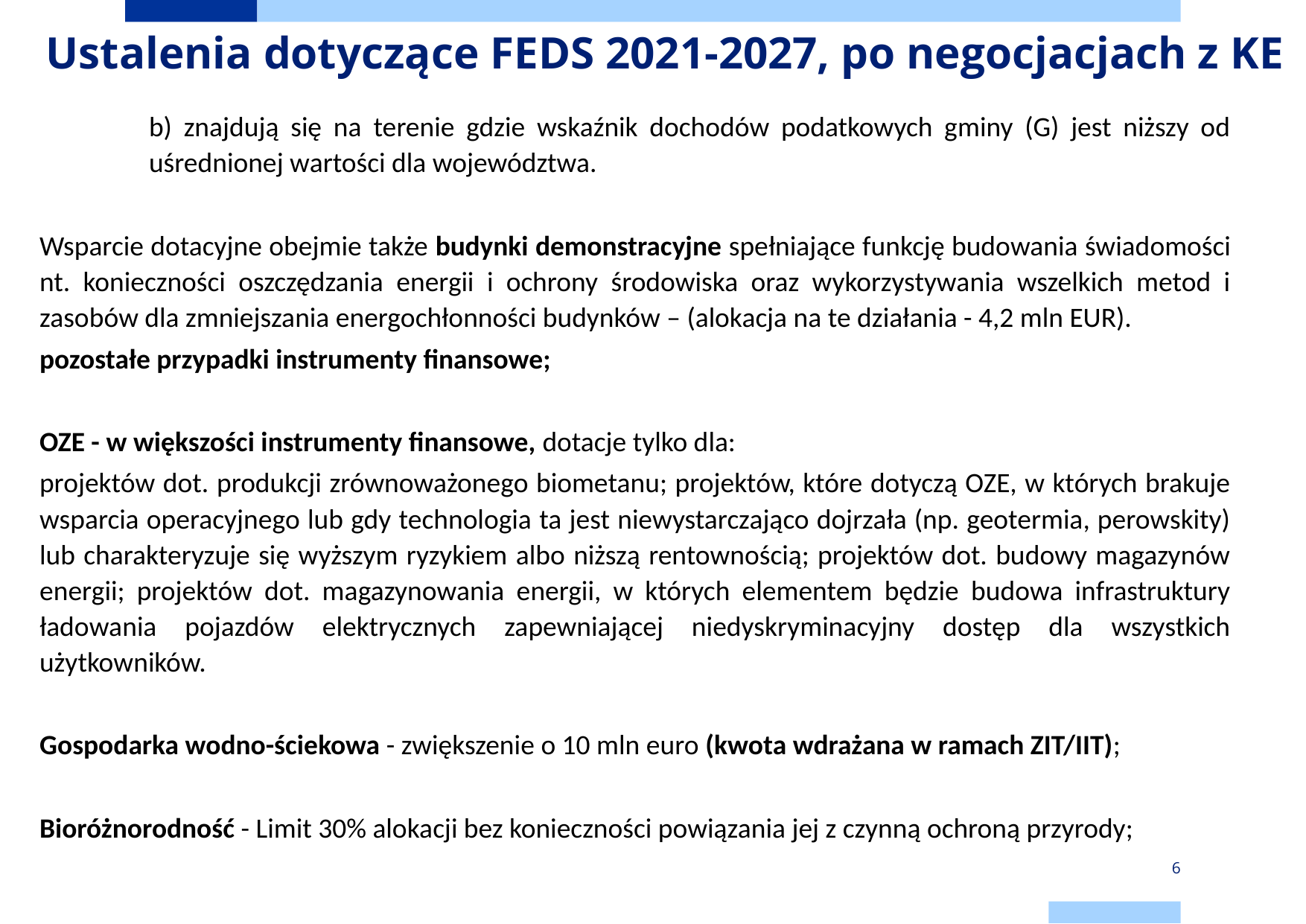

# Ustalenia dotyczące FEDS 2021-2027, po negocjacjach z KE

b) znajdują się na terenie gdzie wskaźnik dochodów podatkowych gminy (G) jest niższy od uśrednionej wartości dla województwa.

Wsparcie dotacyjne obejmie także budynki demonstracyjne spełniające funkcję budowania świadomości nt. konieczności oszczędzania energii i ochrony środowiska oraz wykorzystywania wszelkich metod i zasobów dla zmniejszania energochłonności budynków – (alokacja na te działania - 4,2 mln EUR).
pozostałe przypadki instrumenty finansowe;

OZE - w większości instrumenty finansowe, dotacje tylko dla:
projektów dot. produkcji zrównoważonego biometanu; projektów, które dotyczą OZE, w których brakuje wsparcia operacyjnego lub gdy technologia ta jest niewystarczająco dojrzała (np. geotermia, perowskity) lub charakteryzuje się wyższym ryzykiem albo niższą rentownością; projektów dot. budowy magazynów energii; projektów dot. magazynowania energii, w których elementem będzie budowa infrastruktury ładowania pojazdów elektrycznych zapewniającej niedyskryminacyjny dostęp dla wszystkich użytkowników.

Gospodarka wodno-ściekowa - zwiększenie o 10 mln euro (kwota wdrażana w ramach ZIT/IIT);

Bioróżnorodność - Limit 30% alokacji bez konieczności powiązania jej z czynną ochroną przyrody;

6